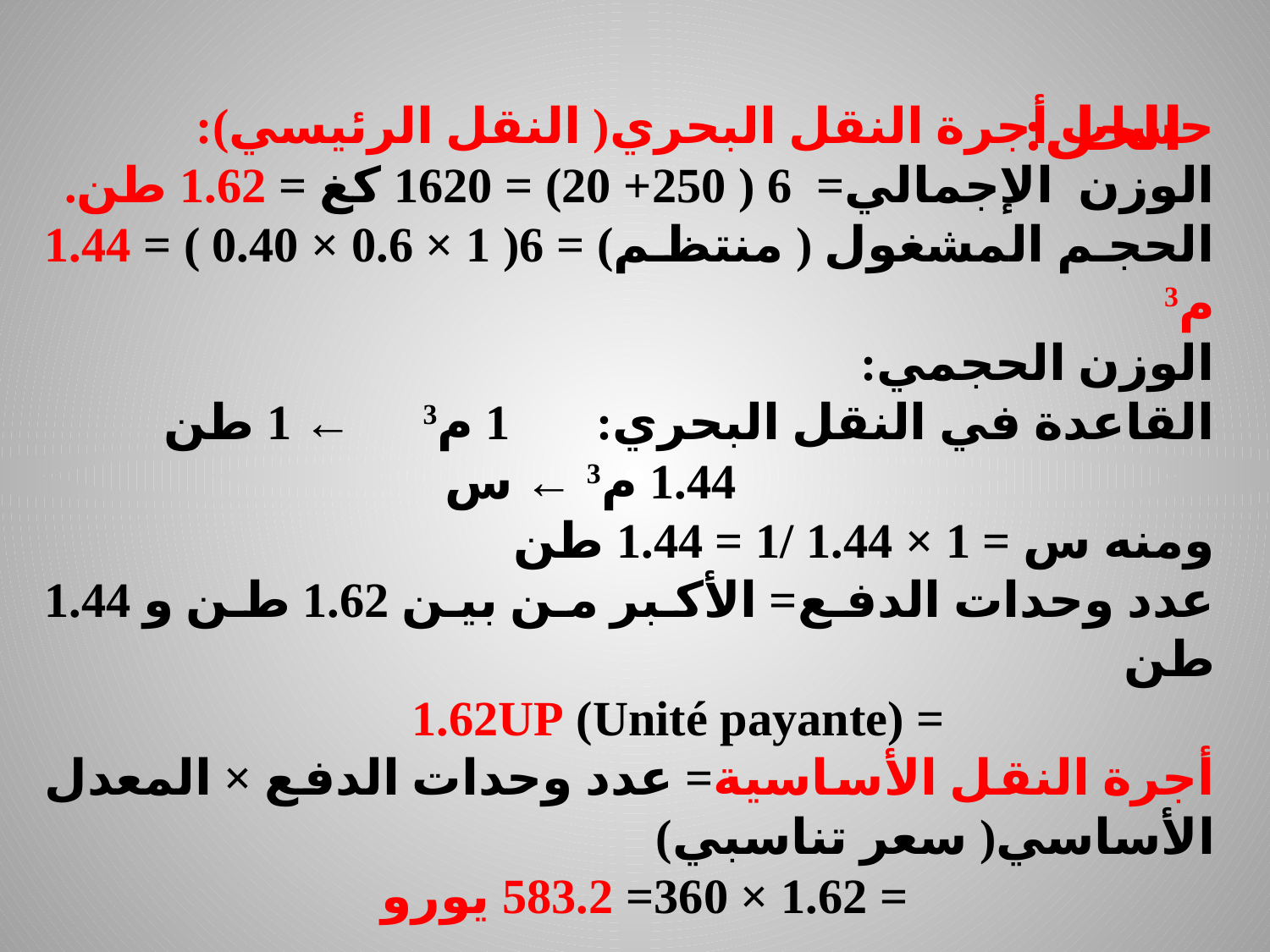

الحل:
حساب أجرة النقل البحري( النقل الرئيسي):
الوزن  الإجمالي=  6 ( 250+ 20) = 1620 كغ = 1.62 طن.
الحجم المشغول ( منتظم) = 6( 1 × 0.6 × 0.40 ) = 1.44 م3
الوزن الحجمي:
القاعدة في النقل البحري:       1 م3         ← 1 طن
                                       1.44 م3 ← س
ومنه س = 1 × 1.44 /1 = 1.44 طن
عدد وحدات الدفع= الأكبر من بين 1.62 طن و 1.44 طن
                      = 1.62UP (Unité payante)
أجرة النقل الأساسية= عدد وحدات الدفع × المعدل الأساسي( سعر تناسبي)
                         = 1.62 × 360= 583.2 يورو